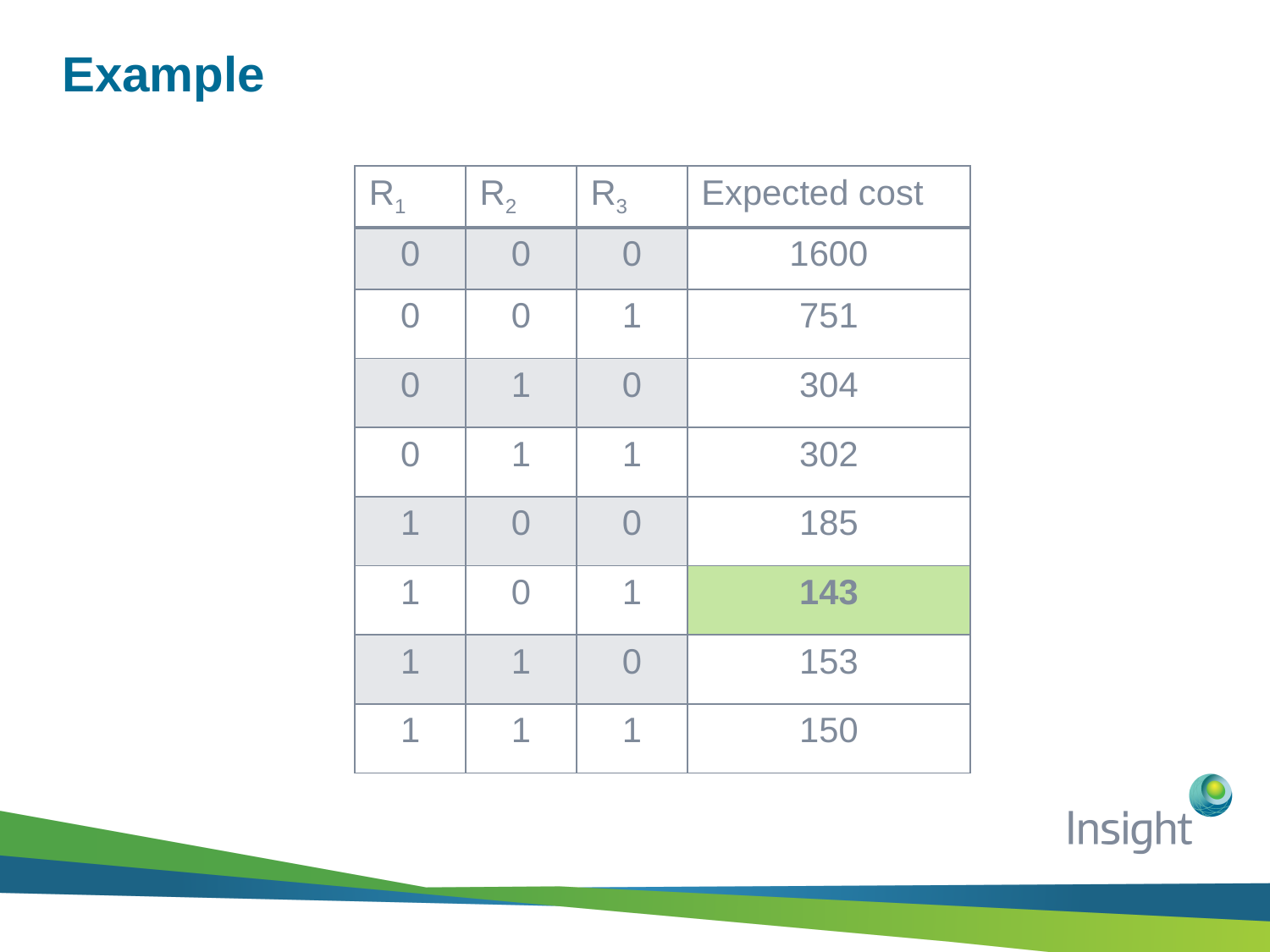

# Example
| R1 | R2 | R3 | Expected cost |
| --- | --- | --- | --- |
| 0 | 0 | 0 | 1600 |
| 0 | 0 | 1 | 751 |
| 0 | 1 | 0 | 304 |
| 0 | 1 | 1 | 302 |
| 1 | 0 | 0 | 185 |
| 1 | 0 | 1 | 143 |
| 1 | 1 | 0 | 153 |
| 1 | 1 | 1 | 150 |